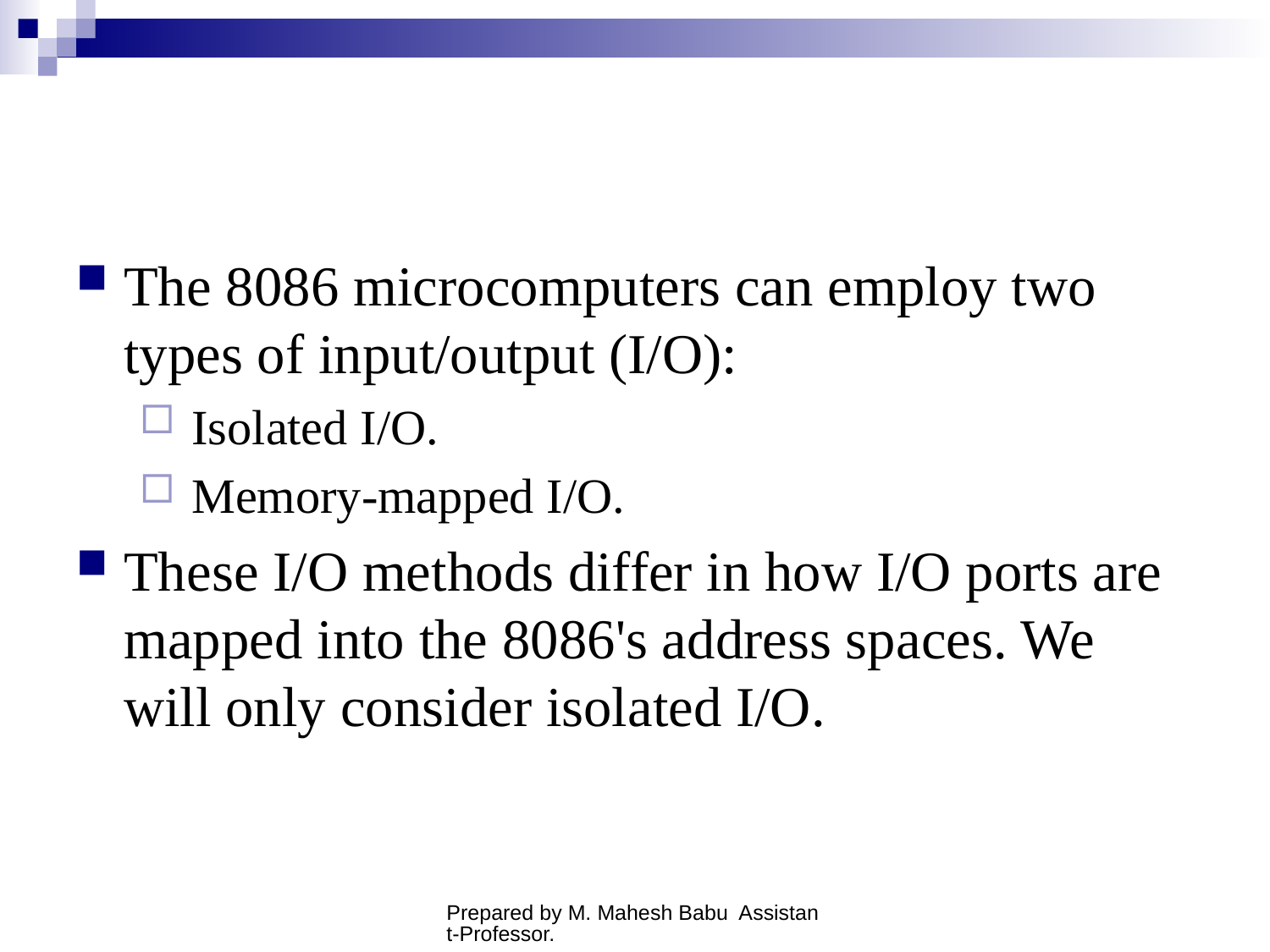

#
The 8086 microcomputers can employ two types of input/output (I/O):
 Isolated I/O.
 Memory-mapped I/O.
These I/O methods differ in how I/O ports are mapped into the 8086's address spaces. We will only consider isolated I/O.

Prepared by M. Mahesh Babu  Assistant-Professor.